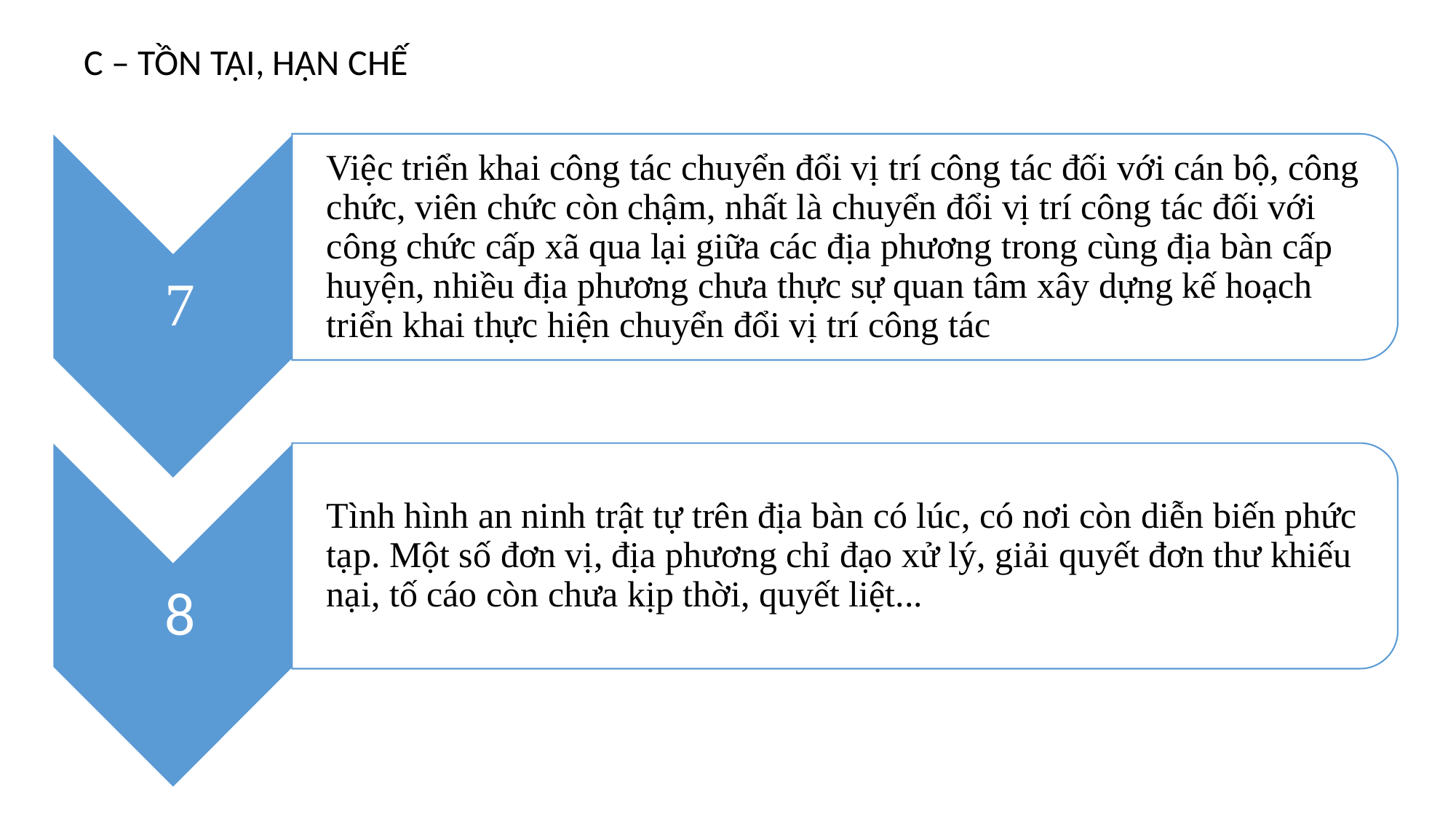

C – TỒN TẠI, HẠN CHẾ
7
Việc triển khai công tác chuyển đổi vị trí công tác đối với cán bộ, công chức, viên chức còn chậm, nhất là chuyển đổi vị trí công tác đối với công chức cấp xã qua lại giữa các địa phương trong cùng địa bàn cấp huyện, nhiều địa phương chưa thực sự quan tâm xây dựng kế hoạch triển khai thực hiện chuyển đổi vị trí công tác
8
Tình hình an ninh trật tự trên địa bàn có lúc, có nơi còn diễn biến phức tạp. Một số đơn vị, địa phương chỉ đạo xử lý, giải quyết đơn thư khiếu nại, tố cáo còn chưa kịp thời, quyết liệt...